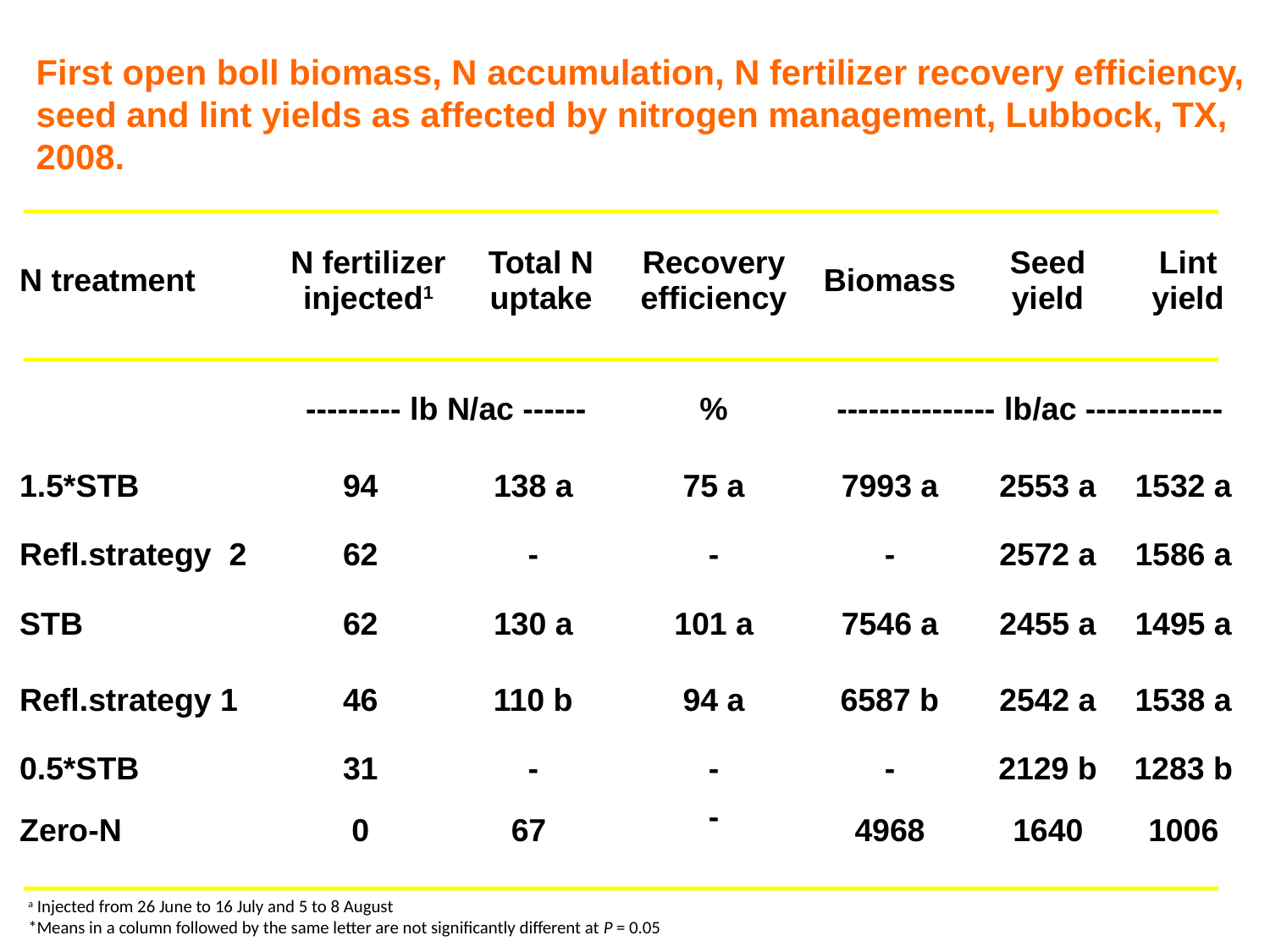

First open boll biomass, N accumulation, N fertilizer recovery efficiency, seed and lint yields as affected by nitrogen management, Lubbock, TX, 2008.

| N treatment | N fertilizer injected1 |  | Total N uptake | Recovery efficiency | Biomass | Seed yield | Lint yield |  |
| --- | --- | --- | --- | --- | --- | --- | --- | --- |
|  | --------- lb N/ac ------ |  |  | % | --------------- lb/ac ------------- |  |  |  |
| 1.5\*STB | 94 | 138 a |  | 75 a | 7993 a | 2553 a | 1532 a |  |
| Refl.strategy 2 | 62 | - |  | - | - | 2572 a | 1586 a |  |
| STB | 62 | 130 a |  | 101 a | 7546 a | 2455 a | 1495 a |  |
| Refl.strategy 1 | 46 | 110 b |  | 94 a | 6587 b | 2542 a | 1538 a |  |
| 0.5\*STB | 31 | - |  | - | - | 2129 b | 1283 b |  |
| Zero-N | 0 | 67 |  | - | 4968 | 1640 | 1006 |  |

a Injected from 26 June to 16 July and 5 to 8 August
*Means in a column followed by the same letter are not significantly different at P = 0.05